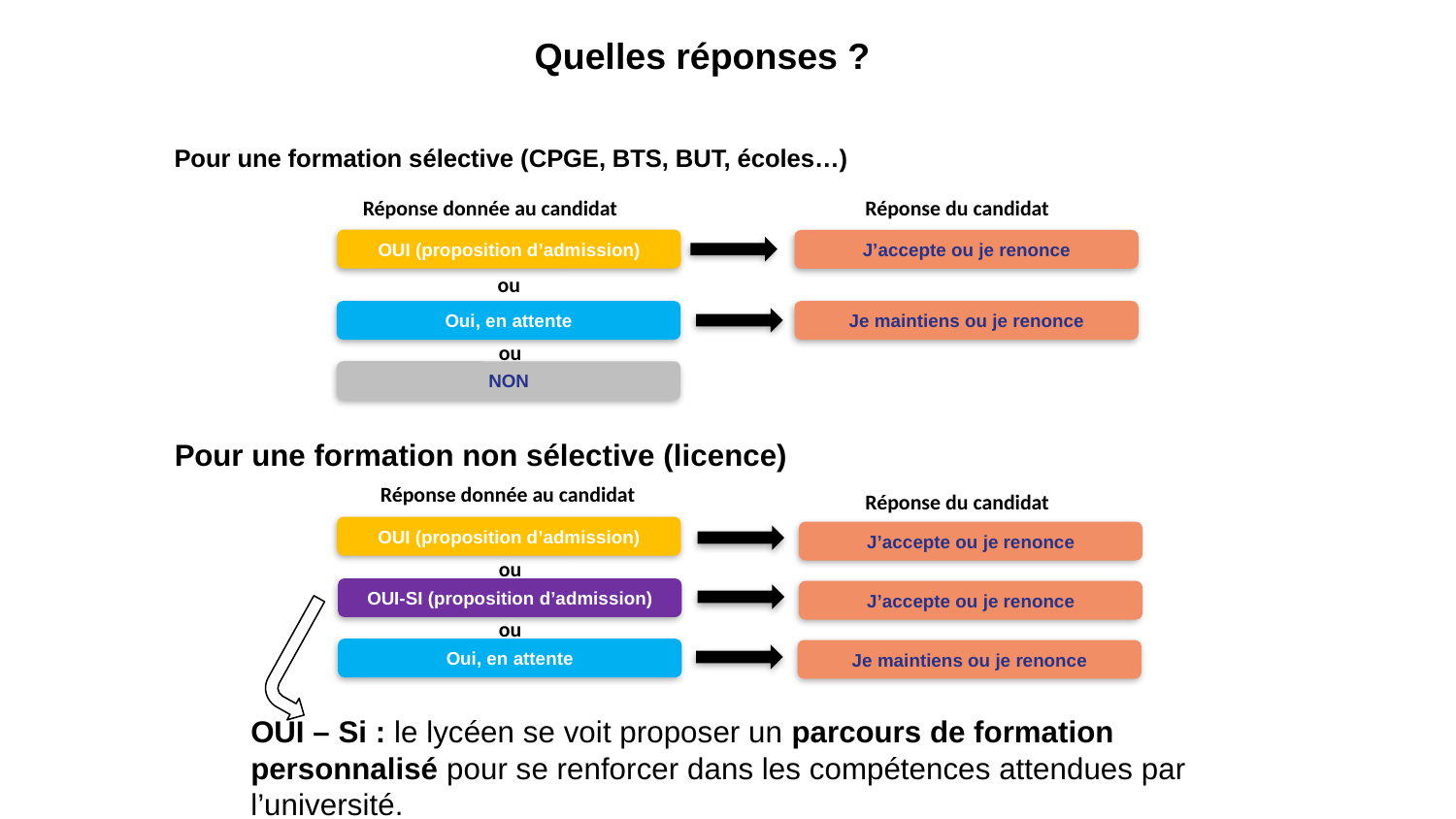

# Quelles réponses ?

Pour une formation sélective (CPGE, BTS, BUT, écoles…)

Réponse donnée au candidat
Réponse du candidat
OUI (proposition d’admission)
J’accepte ou je renonce

ou
Oui, en attente
Je maintiens ou je renonce

ou
NON

Pour une formation non sélective (licence)

Réponse donnée au candidat
Réponse du candidat
OUI (proposition d’admission)
J’accepte ou je renonce

ou
OUI-SI (proposition d’admission)
J’accepte ou je renonce

ou
Oui, en attente
Je maintiens ou je renonce

OUI – Si : le lycéen se voit proposer un parcours de formation personnalisé pour se renforcer dans les compétences attendues par l’université.